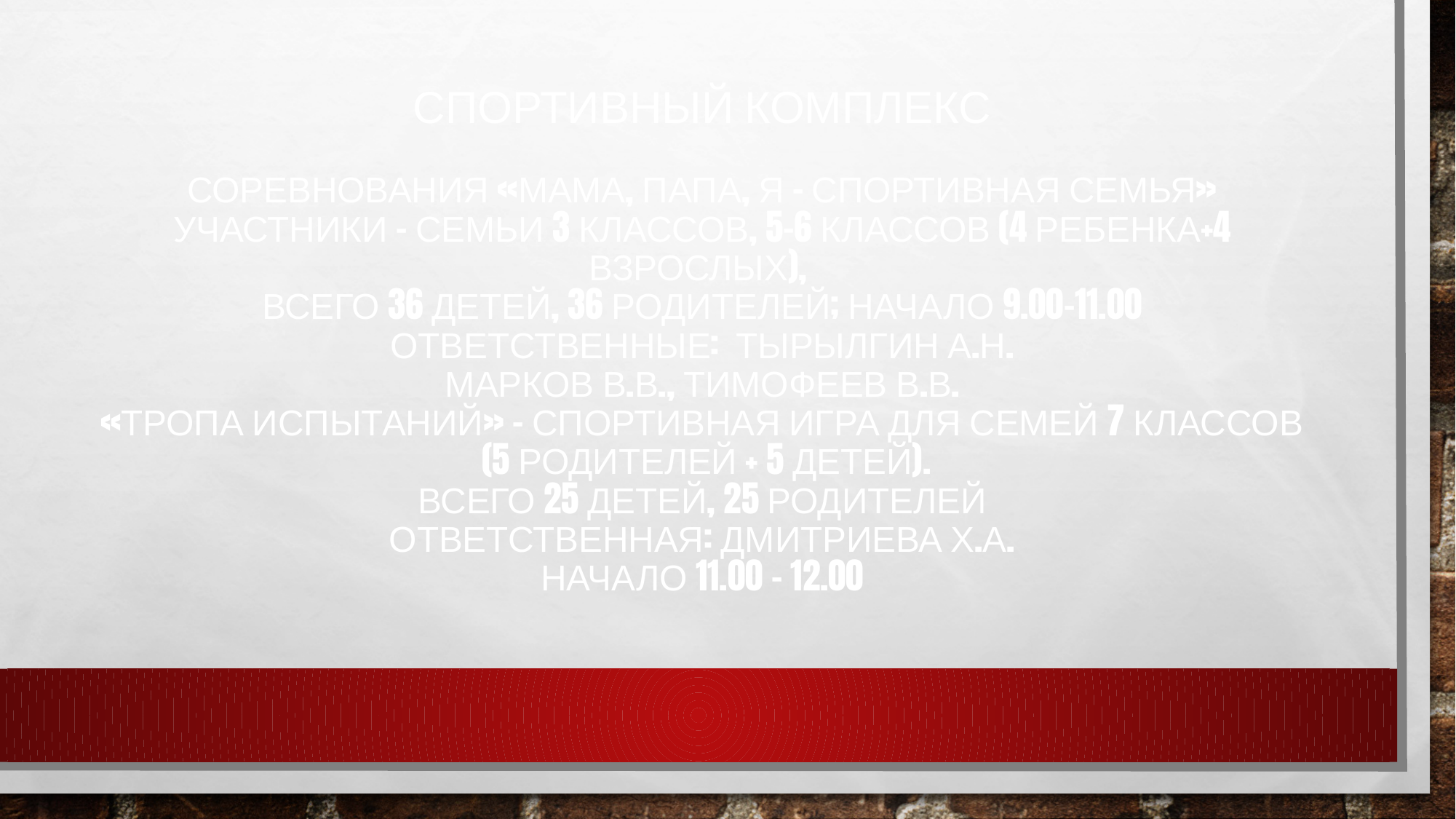

# Спортивный комплекс Соревнования «Мама, папа, я – спортивная семья» участники – семьи 3 классов, 5-6 классов (4 ребенка+4 взрослых), всего 36 детей, 36 родителей; начало 9.00-11.00 ответственные:  Тырылгин А.Н. Марков В.В., Тимофеев В.В. «Тропа испытаний» – спортивная игра для семей 7 классов (5 родителей + 5 детей). Всего 25 детей, 25 родителей Ответственная: Дмитриева Х.А. начало 11.00 – 12.00